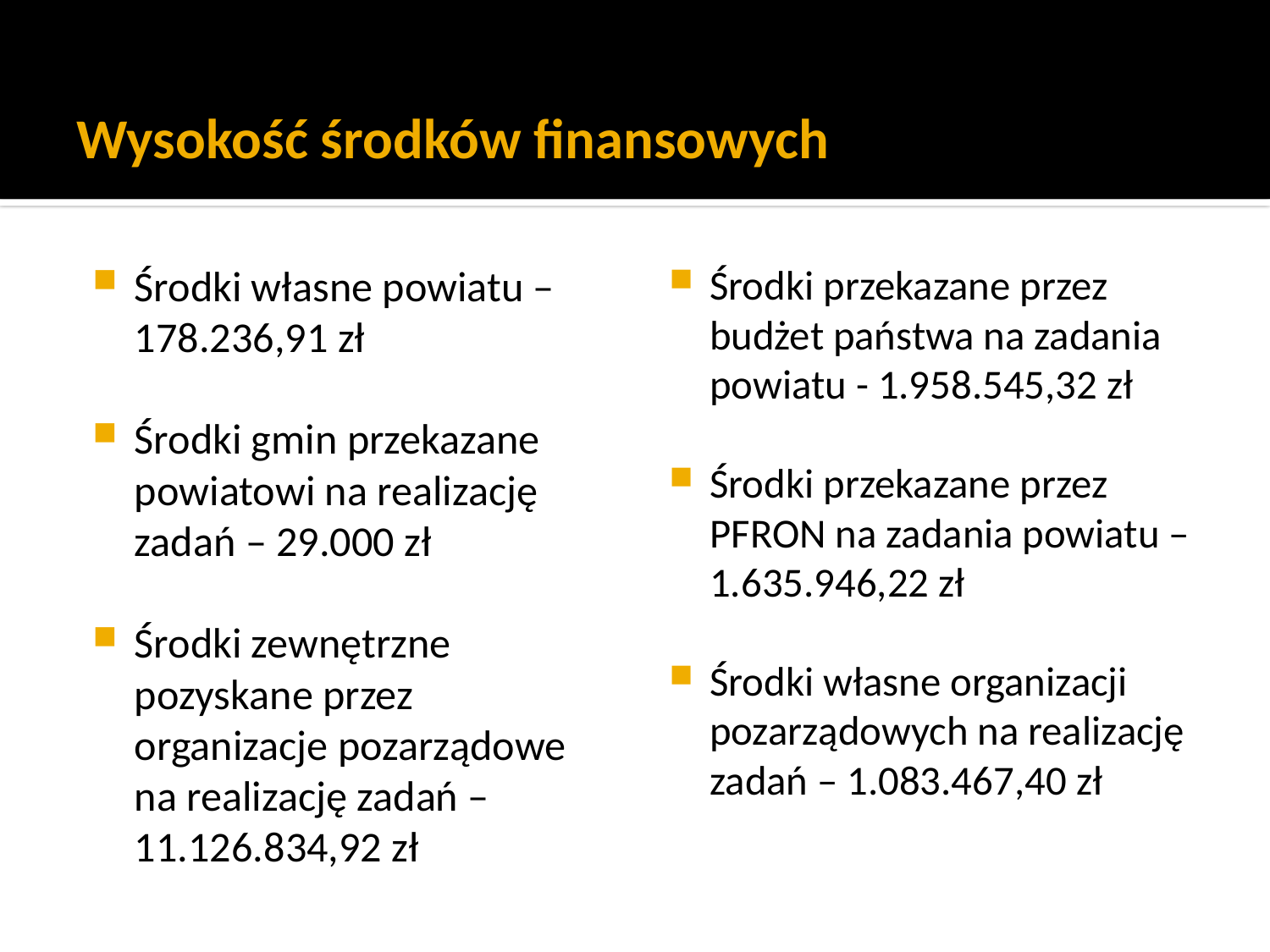

# Wysokość środków finansowych
Środki własne powiatu – 178.236,91 zł

Środki gmin przekazane powiatowi na realizację zadań – 29.000 zł

Środki zewnętrzne pozyskane przez organizacje pozarządowe na realizację zadań – 11.126.834,92 zł

Środki przekazane przez budżet państwa na zadania powiatu - 1.958.545,32 zł

Środki przekazane przez PFRON na zadania powiatu – 1.635.946,22 zł

Środki własne organizacji pozarządowych na realizację zadań – 1.083.467,40 zł